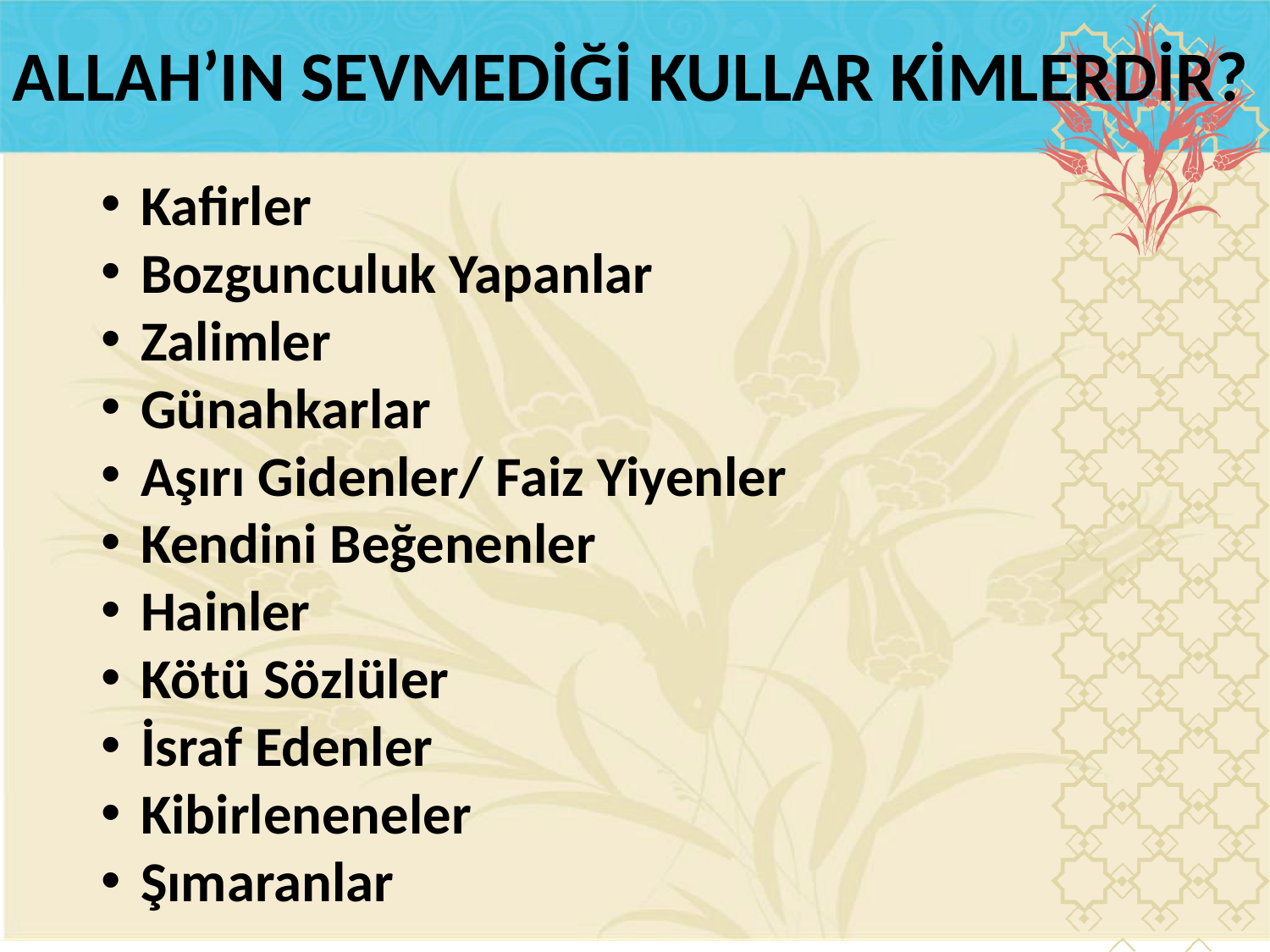

ALLAH’IN SEVMEDİĞİ KULLAR KİMLERDİR?
Kafirler
Bozgunculuk Yapanlar
Zalimler
Günahkarlar
Aşırı Gidenler/ Faiz Yiyenler
Kendini Beğenenler
Hainler
Kötü Sözlüler
İsraf Edenler
Kibirleneneler
Şımaranlar